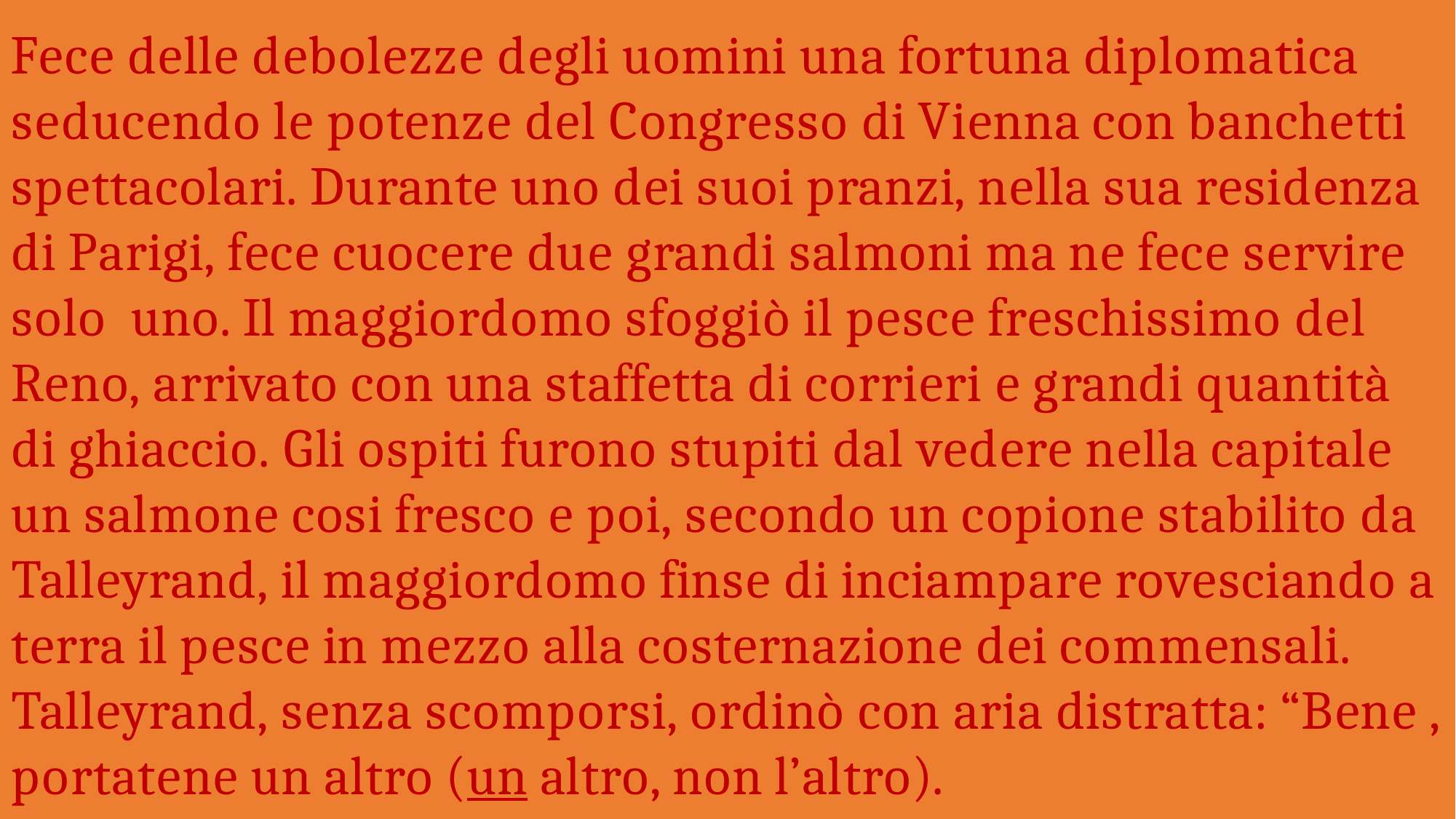

Fece delle debolezze degli uomini una fortuna diplomatica seducendo le potenze del Congresso di Vienna con banchetti spettacolari. Durante uno dei suoi pranzi, nella sua residenza di Parigi, fece cuocere due grandi salmoni ma ne fece servire solo  uno. Il maggiordomo sfoggiò il pesce freschissimo del Reno, arrivato con una staffetta di corrieri e grandi quantità di ghiaccio. Gli ospiti furono stupiti dal vedere nella capitale un salmone cosi fresco e poi, secondo un copione stabilito da Talleyrand, il maggiordomo finse di inciampare rovesciando a terra il pesce in mezzo alla costernazione dei commensali. Talleyrand, senza scomporsi, ordinò con aria distratta: “Bene , portatene un altro (un altro, non l’altro).